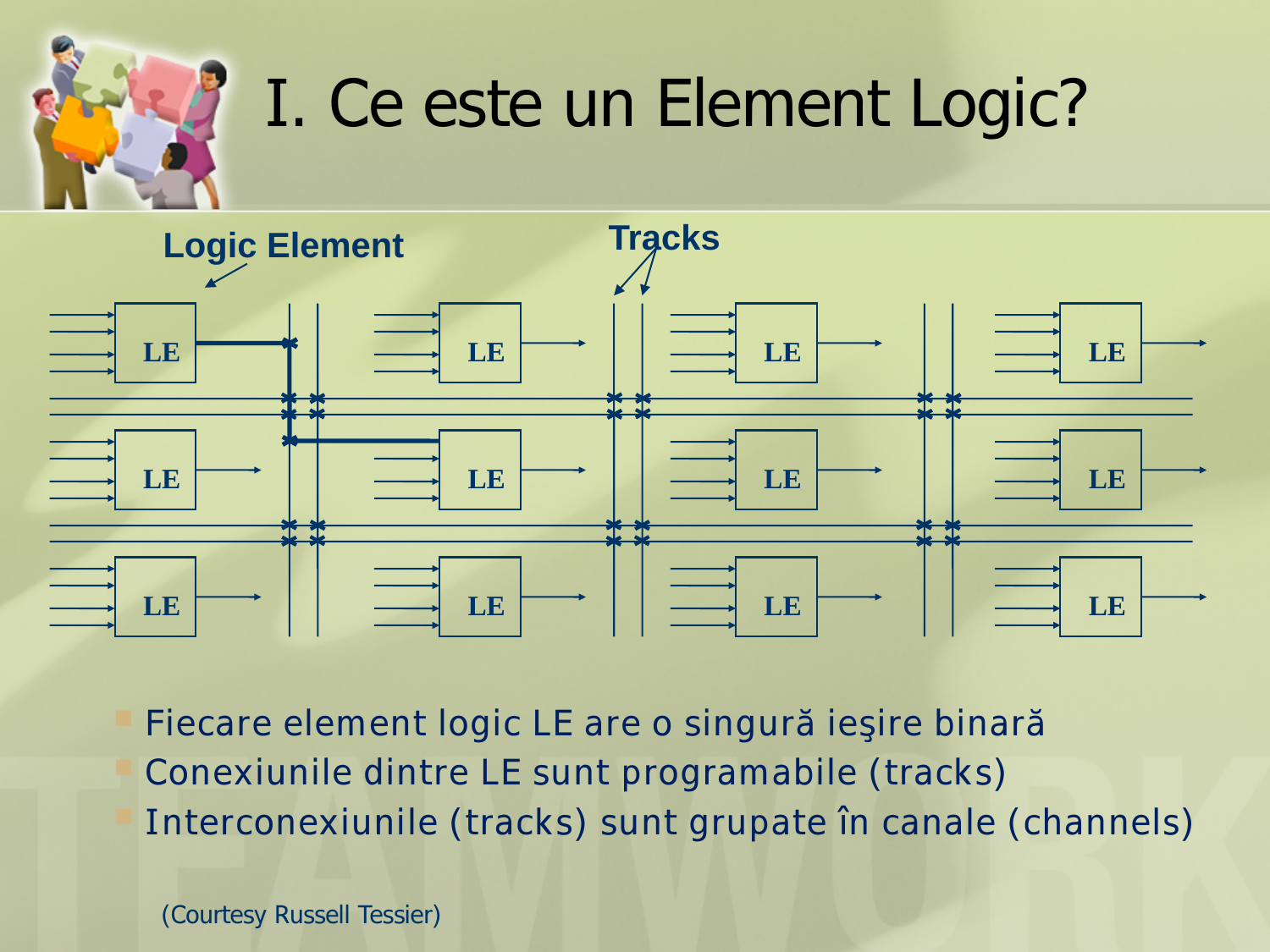

# I. Ce este un Element Logic?
Tracks
Logic Element

LE

LE
LE

LE

LE

LE
LE

LE

LE

LE

LE
LE

Fiecare element logic LE are o singură ieşire binară
Conexiunile dintre LE sunt programabile (tracks)
Interconexiunile (tracks) sunt grupate în canale (channels)
(Courtesy Russell Tessier)